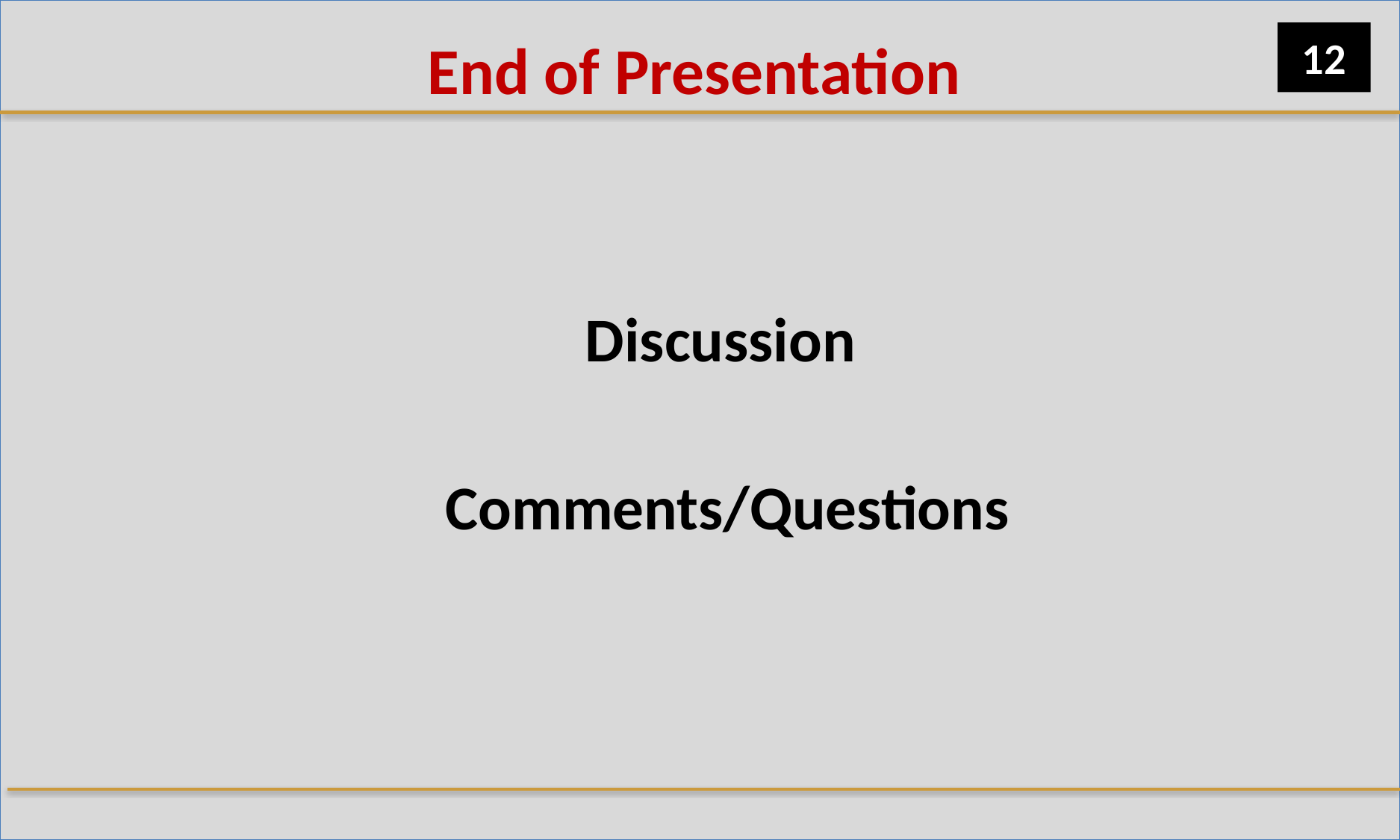

12
# End of Presentation

Discussion

Comments/Questions